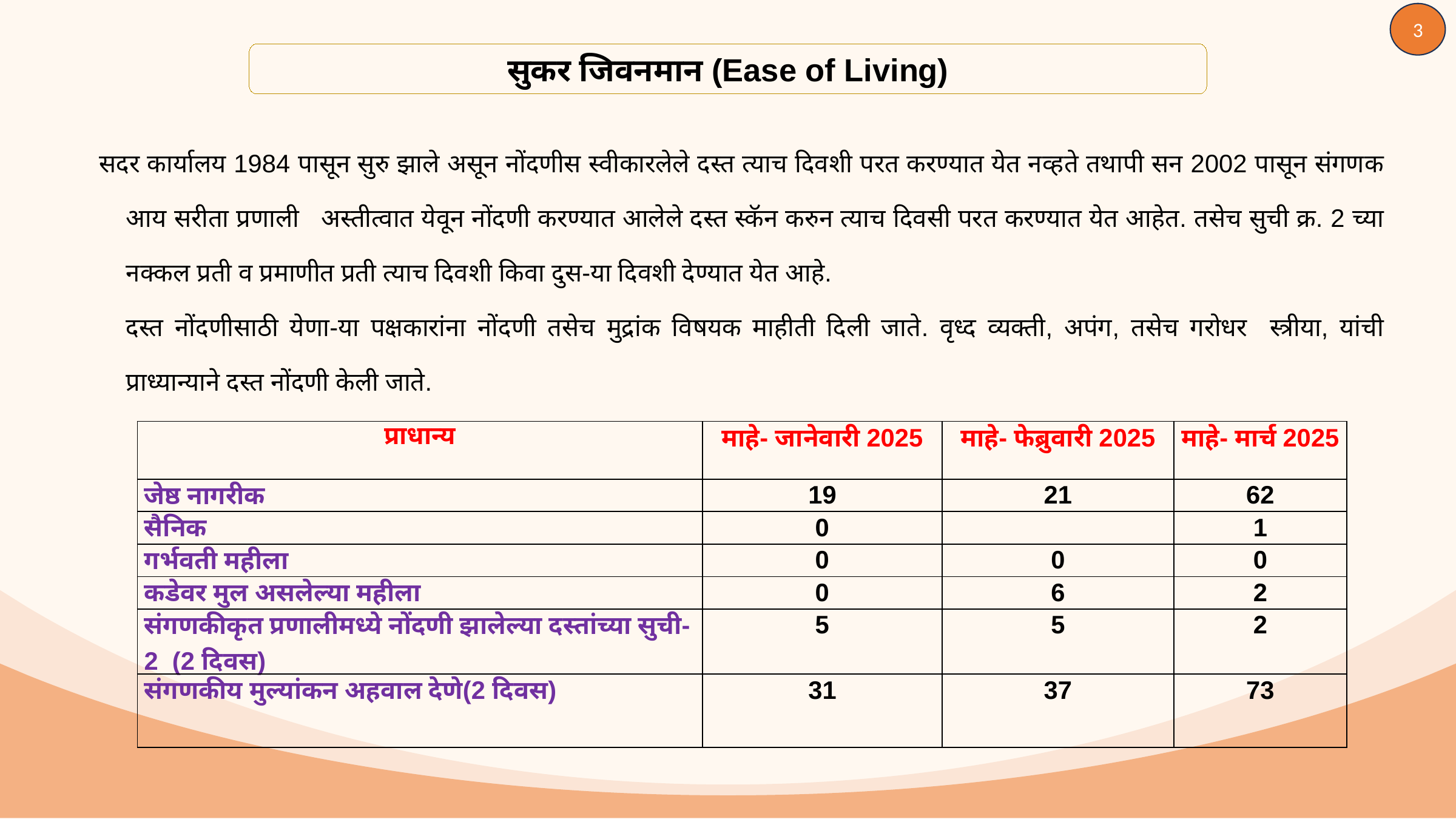

3
सुकर जिवनमान (Ease of Living)
सदर कार्यालय 1984 पासून सुरु झाले असून नोंदणीस स्वीकारलेले दस्त त्याच दिवशी परत करण्यात येत नव्हते तथापी सन 2002 पासून संगणक आय सरीता प्रणाली   अस्तीत्वात येवून नोंदणी करण्यात आलेले दस्त स्कॅन करुन त्याच दिवसी परत करण्यात येत आहेत. तसेच सुची क्र. 2 च्या नक्कल प्रती व प्रमाणीत प्रती त्याच दिवशी किवा दुस-या दिवशी देण्यात येत आहे.
	दस्त नोंदणीसाठी येणा-या पक्षकारांना नोंदणी तसेच मुद्रांक विषयक माहीती दिली जाते. वृध्द व्यक्ती, अपंग, तसेच गरोधर  स्त्रीया, यांची प्राध्यान्याने दस्त नोंदणी केली जाते.

| प्राधान्य | माहे- जानेवारी 2025 | माहे- फेब्रुवारी 2025 | माहे- मार्च 2025 |
| --- | --- | --- | --- |
| जेष्ठ नागरीक | 19 | 21 | 62 |
| सैनिक | 0 |  | 1 |
| गर्भवती महीला | 0 | 0 | 0 |
| कडेवर मुल असलेल्या महीला | 0 | 6 | 2 |
| संगणकीकृत प्रणालीमध्ये नोंदणी झालेल्या दस्तांच्या सुची-2 (2 दिवस) | 5 | 5 | 2 |
| संगणकीय मुल्यांकन अहवाल देणे(2 दिवस) | 31 | 37 | 73 |